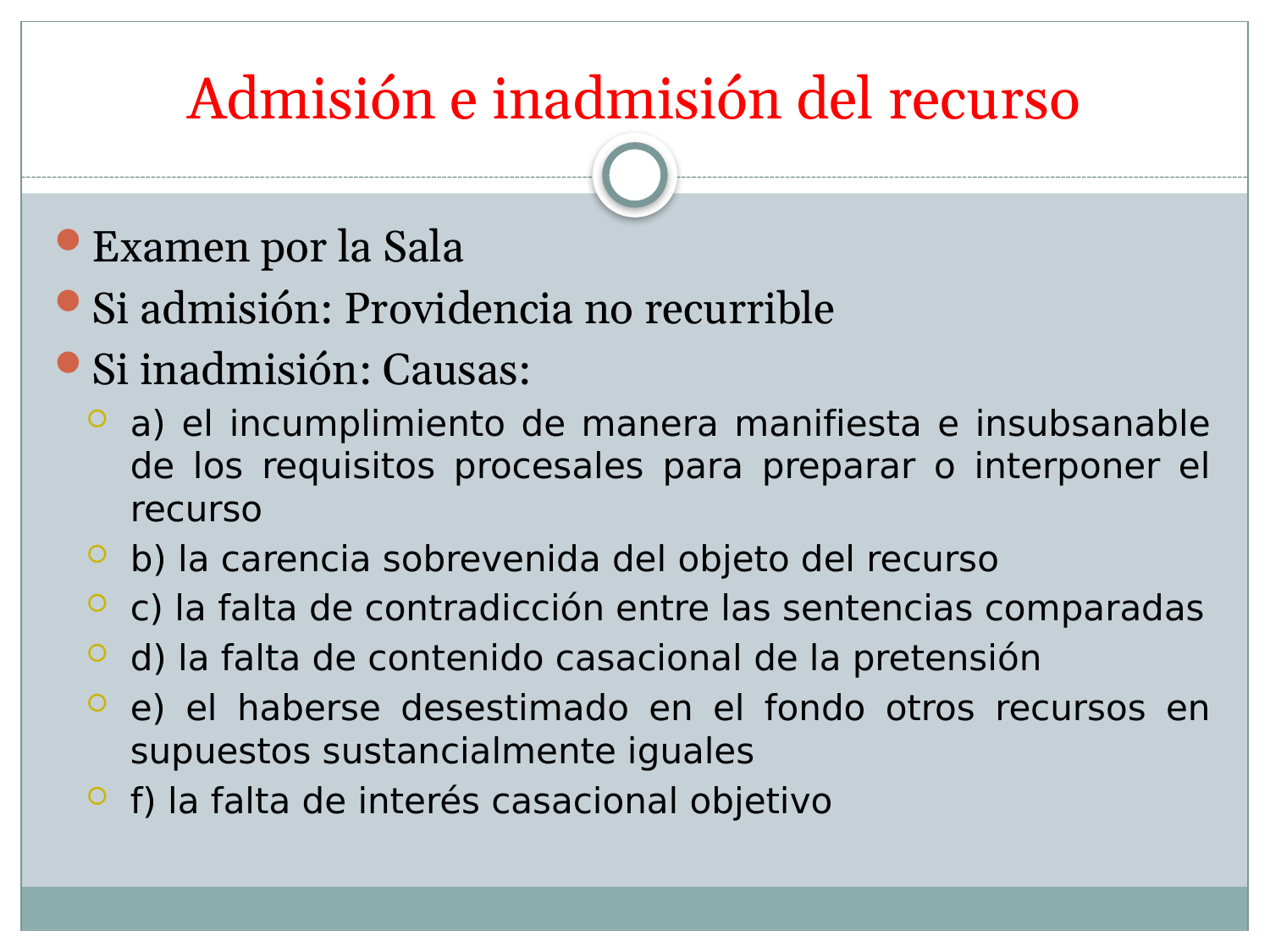

# Admisión e inadmisión del recurso
Examen por la Sala
Si admisión: Providencia no recurrible
Si inadmisión: Causas:
a) el incumplimiento de manera manifiesta e insubsanable de los requisitos procesales para preparar o interponer el recurso
b) la carencia sobrevenida del objeto del recurso
c) la falta de contradicción entre las sentencias comparadas
d) la falta de contenido casacional de la pretensión
e) el haberse desestimado en el fondo otros recursos en supuestos sustancialmente iguales
f) la falta de interés casacional objetivo